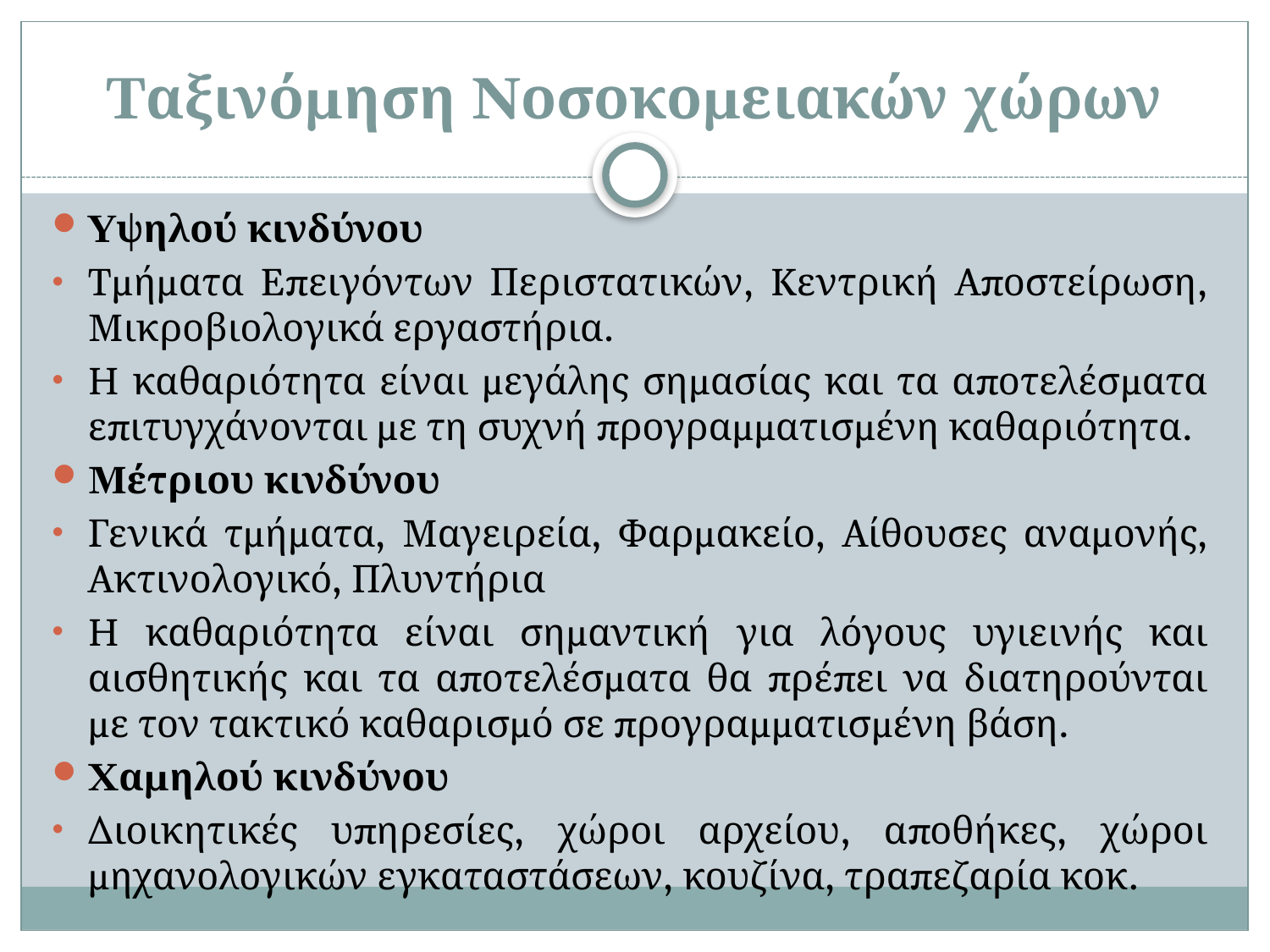

# Ταξινόμηση Νοσοκομειακών χώρων
Υψηλού κινδύνου
Τμήματα Επειγόντων Περιστατικών, Κεντρική Αποστείρωση, Μικροβιολογικά εργαστήρια.
Η καθαριότητα είναι μεγάλης σημασίας και τα αποτελέσματα επιτυγχάνονται με τη συχνή προγραμματισμένη καθαριότητα.
Μέτριου κινδύνου
Γενικά τμήματα, Μαγειρεία, Φαρμακείο, Αίθουσες αναμονής, Ακτινολογικό, Πλυντήρια
Η καθαριότητα είναι σημαντική για λόγους υγιεινής και αισθητικής και τα αποτελέσματα θα πρέπει να διατηρούνται με τον τακτικό καθαρισμό σε προγραμματισμένη βάση.
Χαμηλού κινδύνου
Διοικητικές υπηρεσίες, χώροι αρχείου, αποθήκες, χώροι μηχανολογικών εγκαταστάσεων, κουζίνα, τραπεζαρία κοκ.